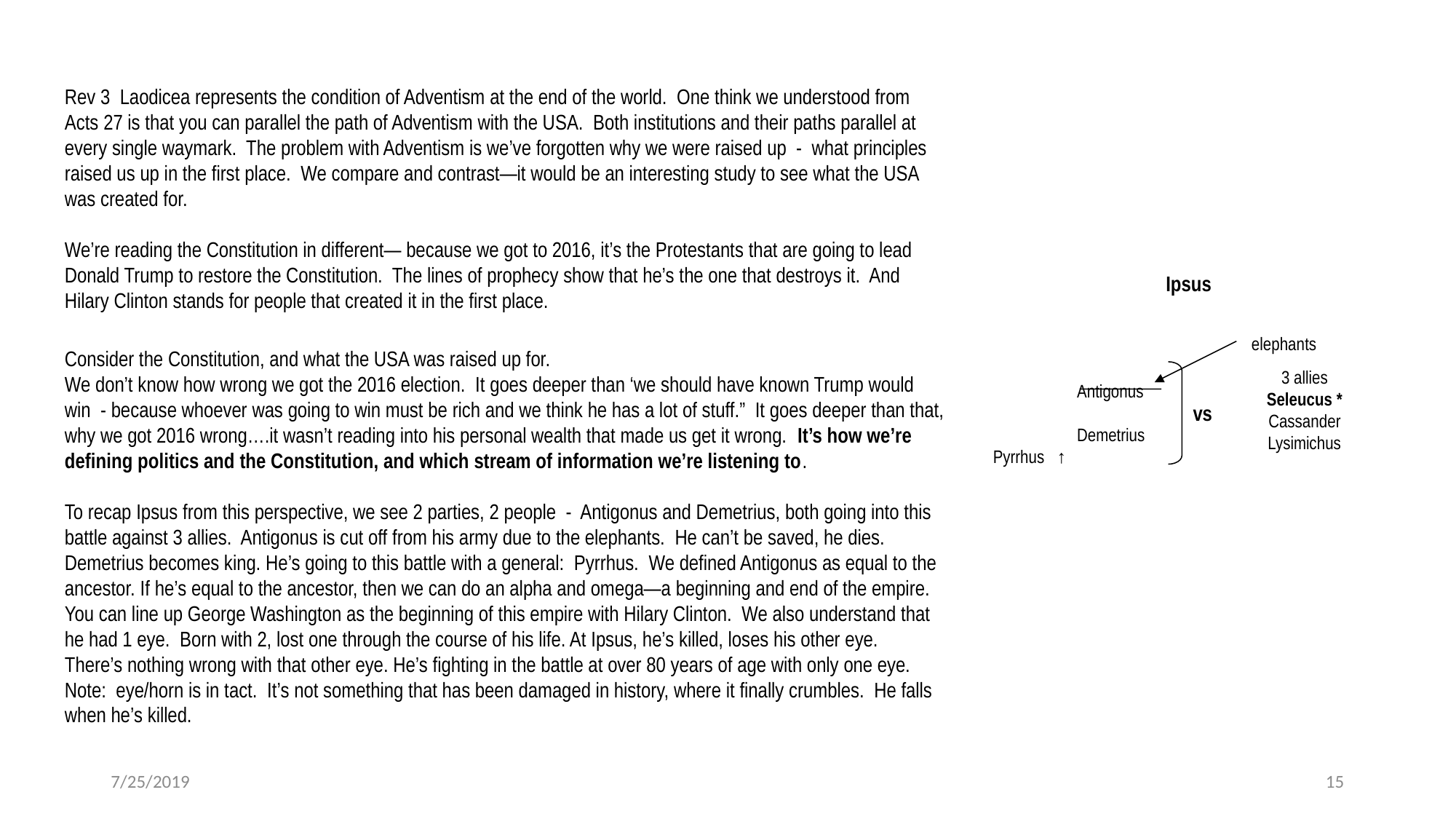

Rev 3  Laodicea represents the condition of Adventism at the end of the world.  One think we understood from Acts 27 is that you can parallel the path of Adventism with the USA.  Both institutions and their paths parallel at every single waymark.  The problem with Adventism is we’ve forgotten why we were raised up  -  what principles raised us up in the first place.  We compare and contrast—it would be an interesting study to see what the USA was created for.

We’re reading the Constitution in different— because we got to 2016, it’s the Protestants that are going to lead Donald Trump to restore the Constitution.  The lines of prophecy show that he’s the one that destroys it.  And Hilary Clinton stands for people that created it in the first place.

Consider the Constitution, and what the USA was raised up for.
We don’t know how wrong we got the 2016 election.  It goes deeper than ‘we should have known Trump would win  - because whoever was going to win must be rich and we think he has a lot of stuff.”  It goes deeper than that, why we got 2016 wrong….it wasn’t reading into his personal wealth that made us get it wrong.  It’s how we’re defining politics and the Constitution, and which stream of information we’re listening to.

To recap Ipsus from this perspective, we see 2 parties, 2 people  -  Antigonus and Demetrius, both going into this battle against 3 allies.  Antigonus is cut off from his army due to the elephants.  He can’t be saved, he dies.  Demetrius becomes king. He’s going to this battle with a general:  Pyrrhus.  We defined Antigonus as equal to the ancestor. If he’s equal to the ancestor, then we can do an alpha and omega—a beginning and end of the empire. You can line up George Washington as the beginning of this empire with Hilary Clinton.  We also understand that he had 1 eye.  Born with 2, lost one through the course of his life. At Ipsus, he’s killed, loses his other eye.  There’s nothing wrong with that other eye. He’s fighting in the battle at over 80 years of age with only one eye.  Note:  eye/horn is in tact.  It’s not something that has been damaged in history, where it finally crumbles.  He falls when he’s killed.

Ipsus

elephants

3 allies
Seleucus *
Cassander
Lysimichus

	Antigonus                                                           	Demetrius
      Pyrrhus   ↑

vs
7/25/2019

15